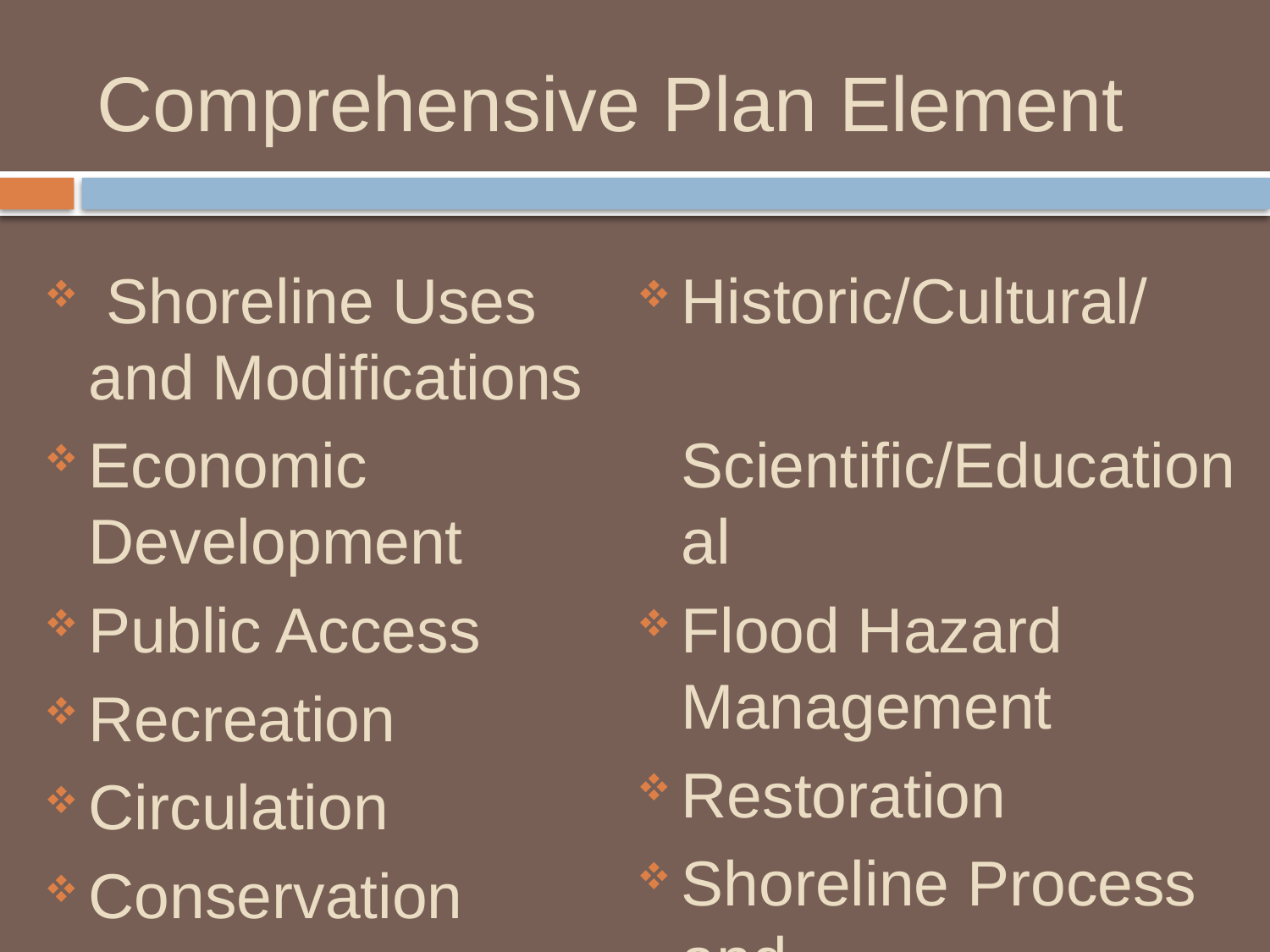

# Comprehensive Plan Element
 Shoreline Uses and Modifications
Economic Development
Public Access
Recreation
Circulation
Conservation
Historic/Cultural/
   Scientific/Educational
Flood Hazard Management
Restoration
Shoreline Process and
Administration